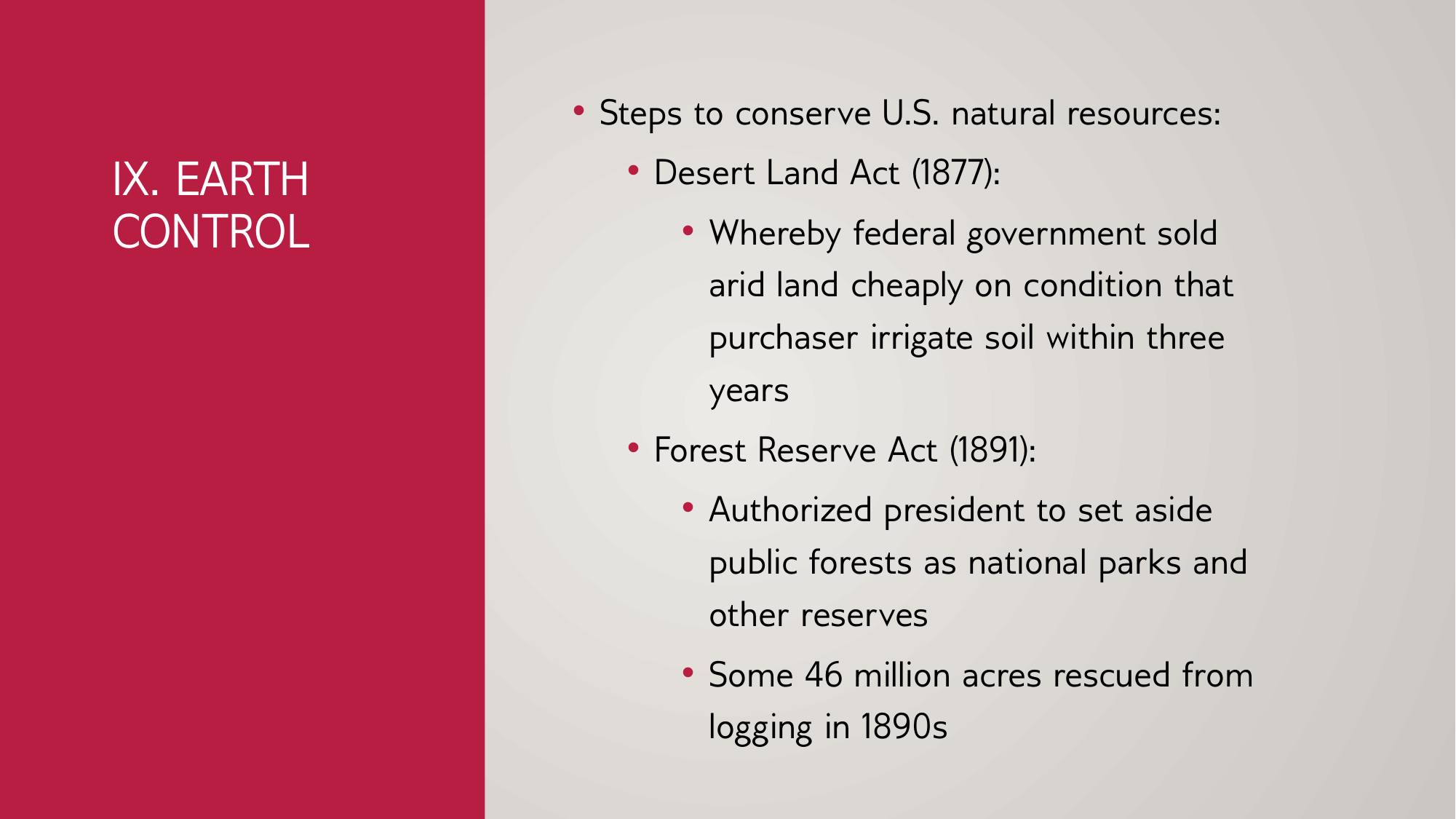

Steps to conserve U.S. natural resources:
Desert Land Act (1877):
Whereby federal government sold arid land cheaply on condition that purchaser irrigate soil within three years
Forest Reserve Act (1891):
Authorized president to set aside public forests as national parks and other reserves
Some 46 million acres rescued from logging in 1890s
# IX. Earth Control